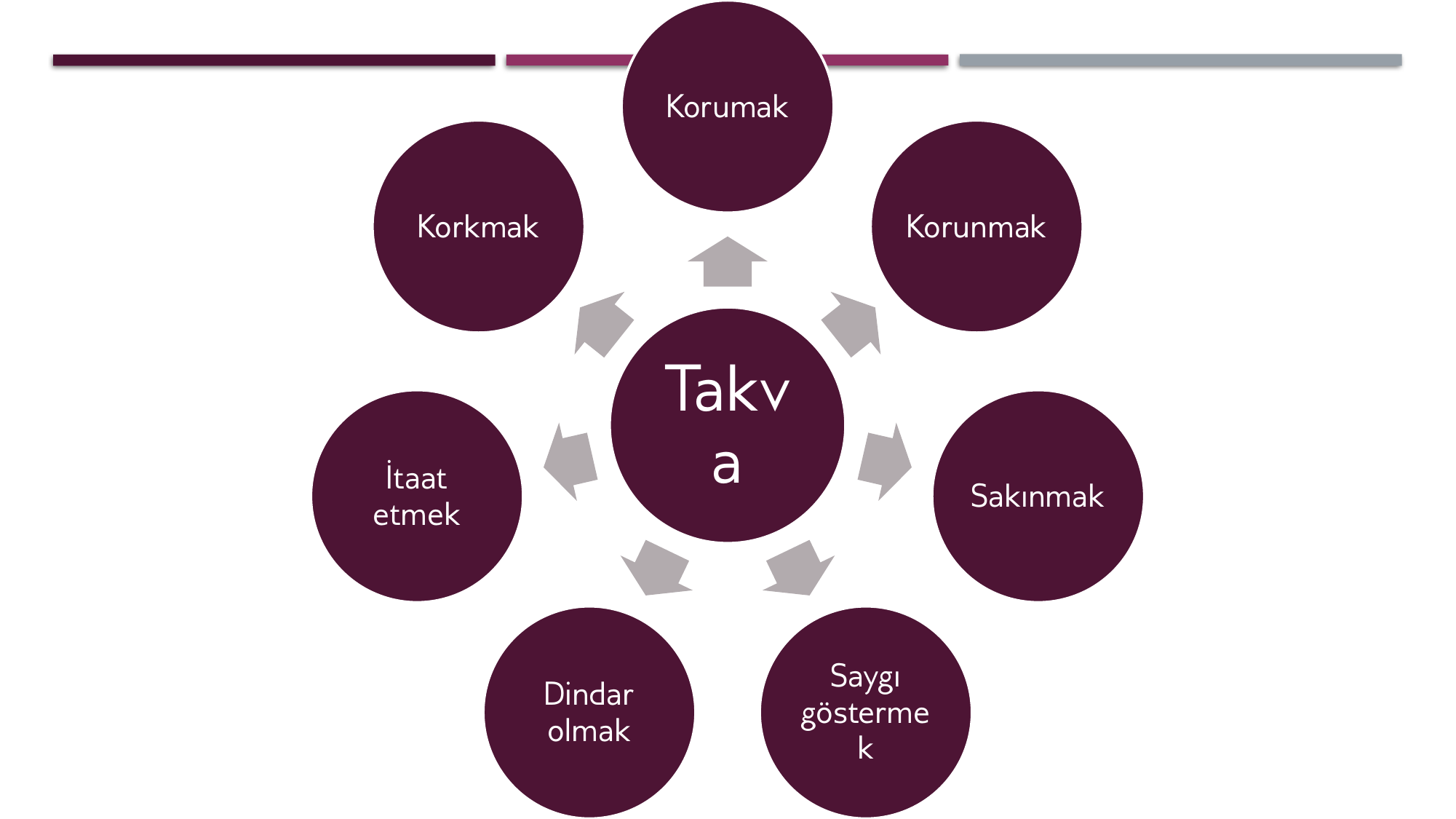

Takva

Korumak

Korunmak

Sakınmak

Saygı göstermek

Dindar olmak

İtaat etmek

Korkmak